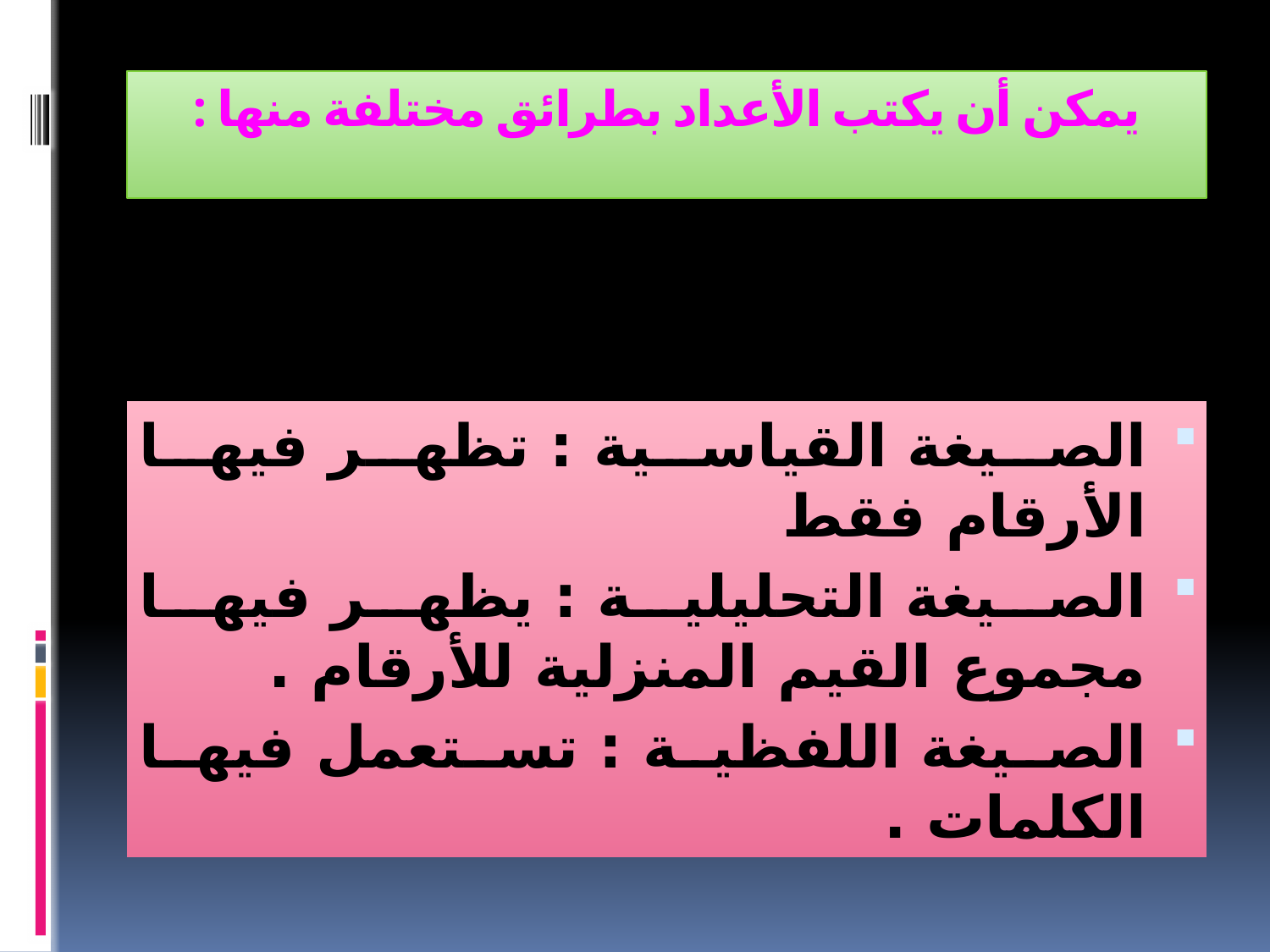

# يمكن أن يكتب الأعداد بطرائق مختلفة منها :
الصيغة القياسية : تظهر فيها الأرقام فقط
الصيغة التحليلية : يظهر فيها مجموع القيم المنزلية للأرقام .
الصيغة اللفظية : تستعمل فيها الكلمات .